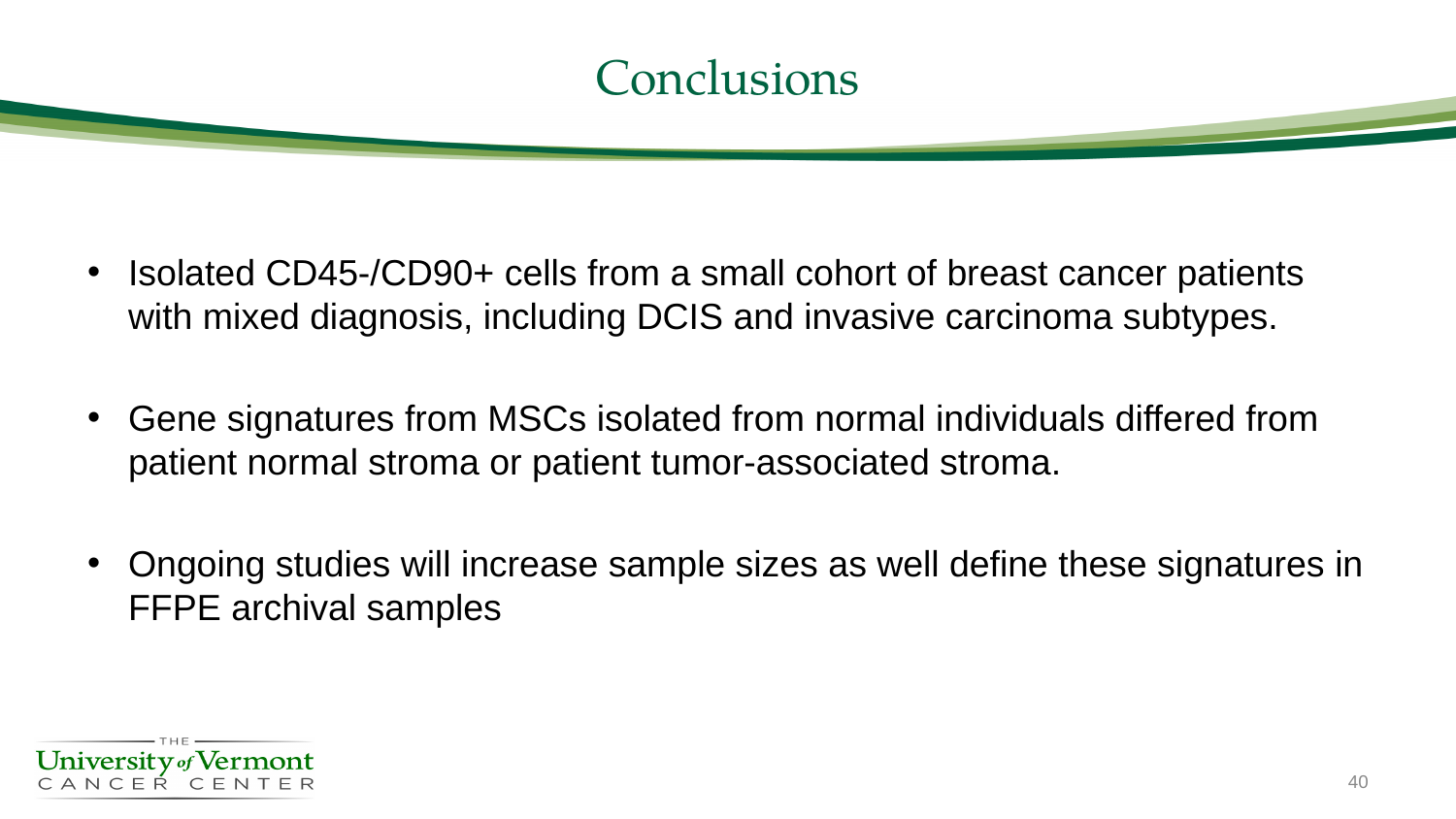

# Conclusions

Isolated CD45-/CD90+ cells from a small cohort of breast cancer patients with mixed diagnosis, including DCIS and invasive carcinoma subtypes.

Gene signatures from MSCs isolated from normal individuals differed from patient normal stroma or patient tumor-associated stroma.

Ongoing studies will increase sample sizes as well define these signatures in FFPE archival samples

40